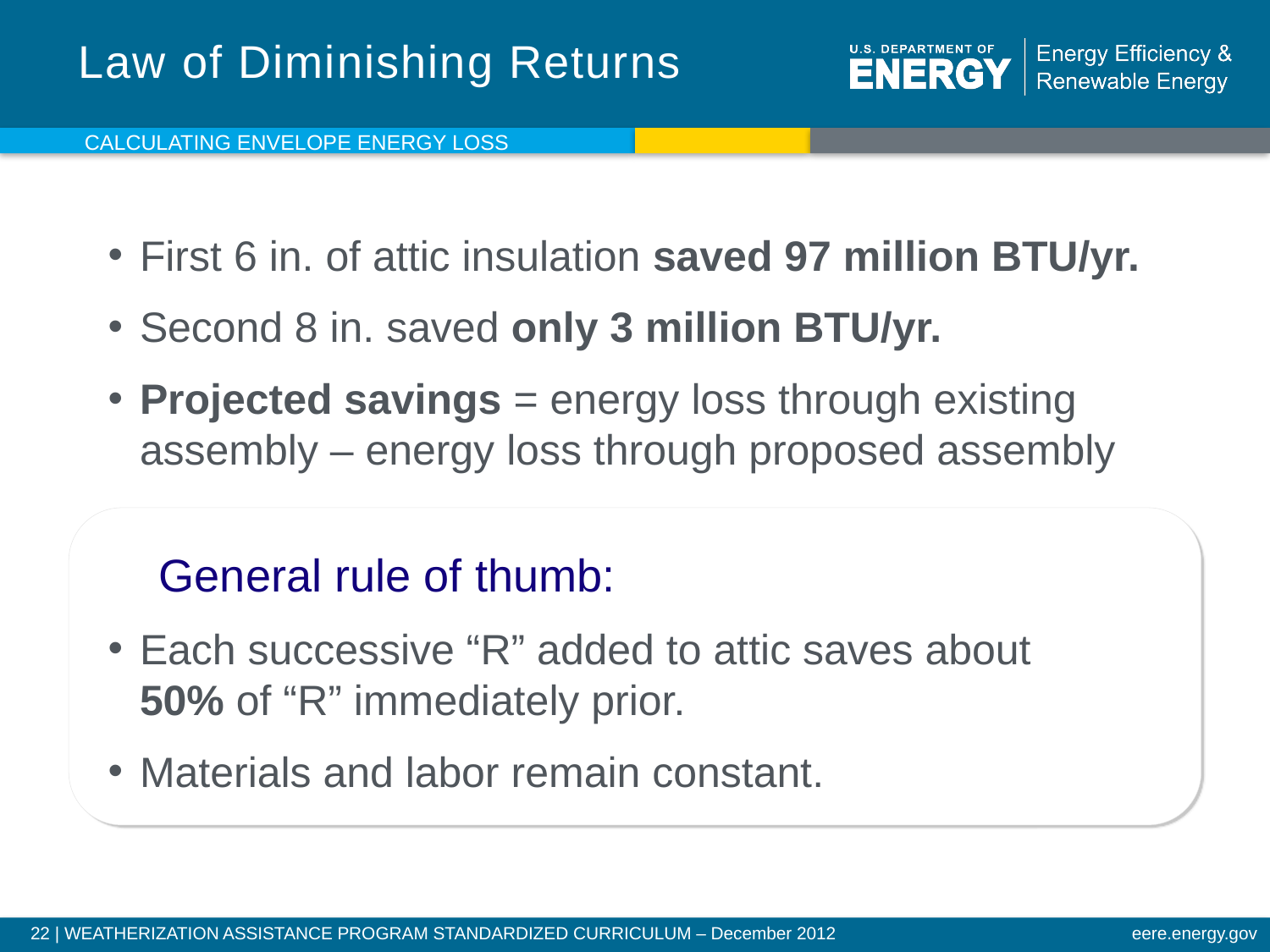

# Law of Diminishing Returns
Calculating Envelope energy loss
First 6 in. of attic insulation saved 97 million BTU/yr.
Second 8 in. saved only 3 million BTU/yr.
Projected savings = energy loss through existing assembly – energy loss through proposed assembly
    General rule of thumb:
Each successive “R” added to attic saves about
50% of “R” immediately prior.
Materials and labor remain constant.